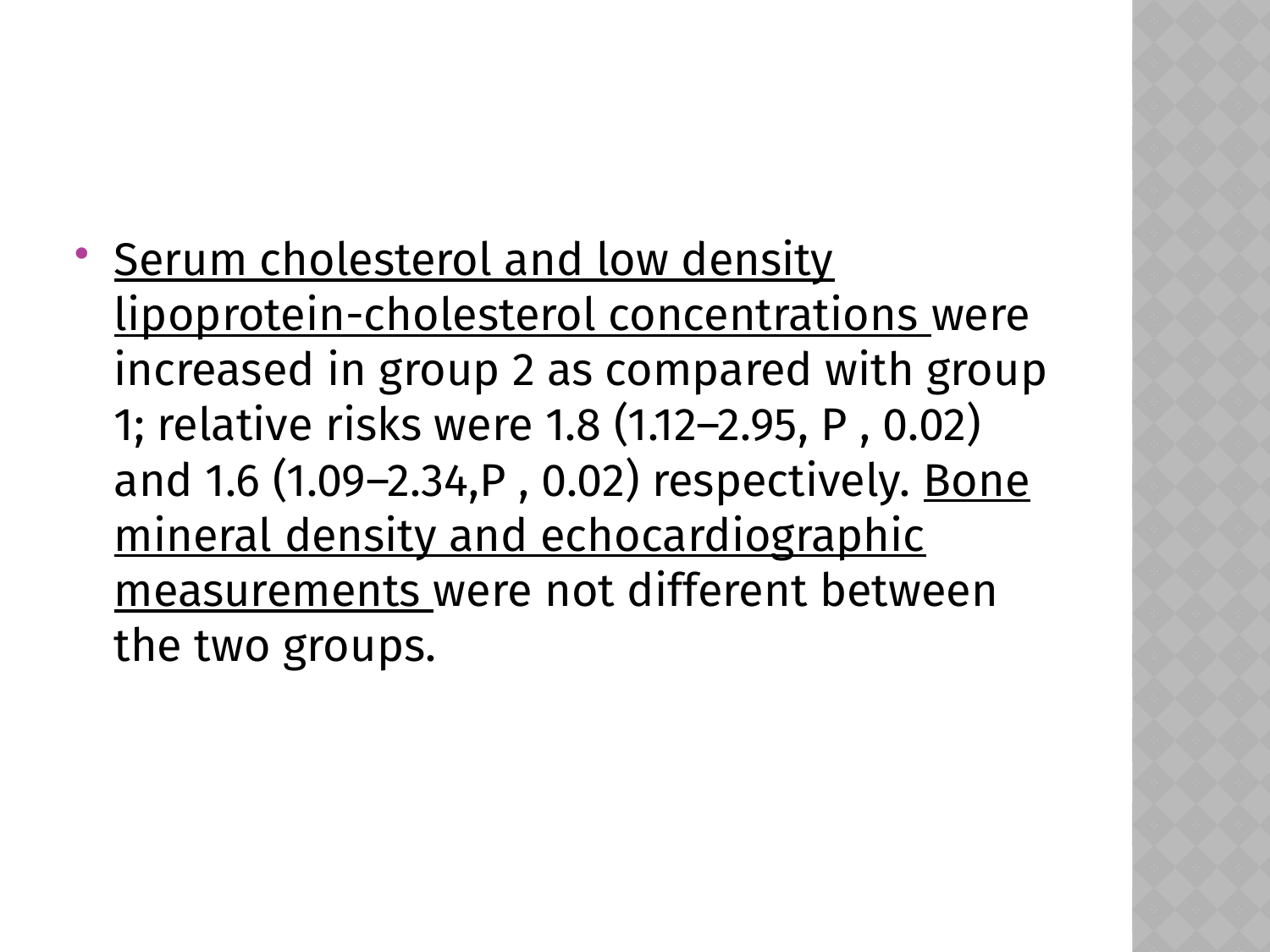

#
Serum cholesterol and low density lipoprotein-cholesterol concentrations were increased in group 2 as compared with group 1; relative risks were 1.8 (1.12–2.95, P , 0.02) and 1.6 (1.09–2.34,P , 0.02) respectively. Bone mineral density and echocardiographic measurements were not different between the two groups.